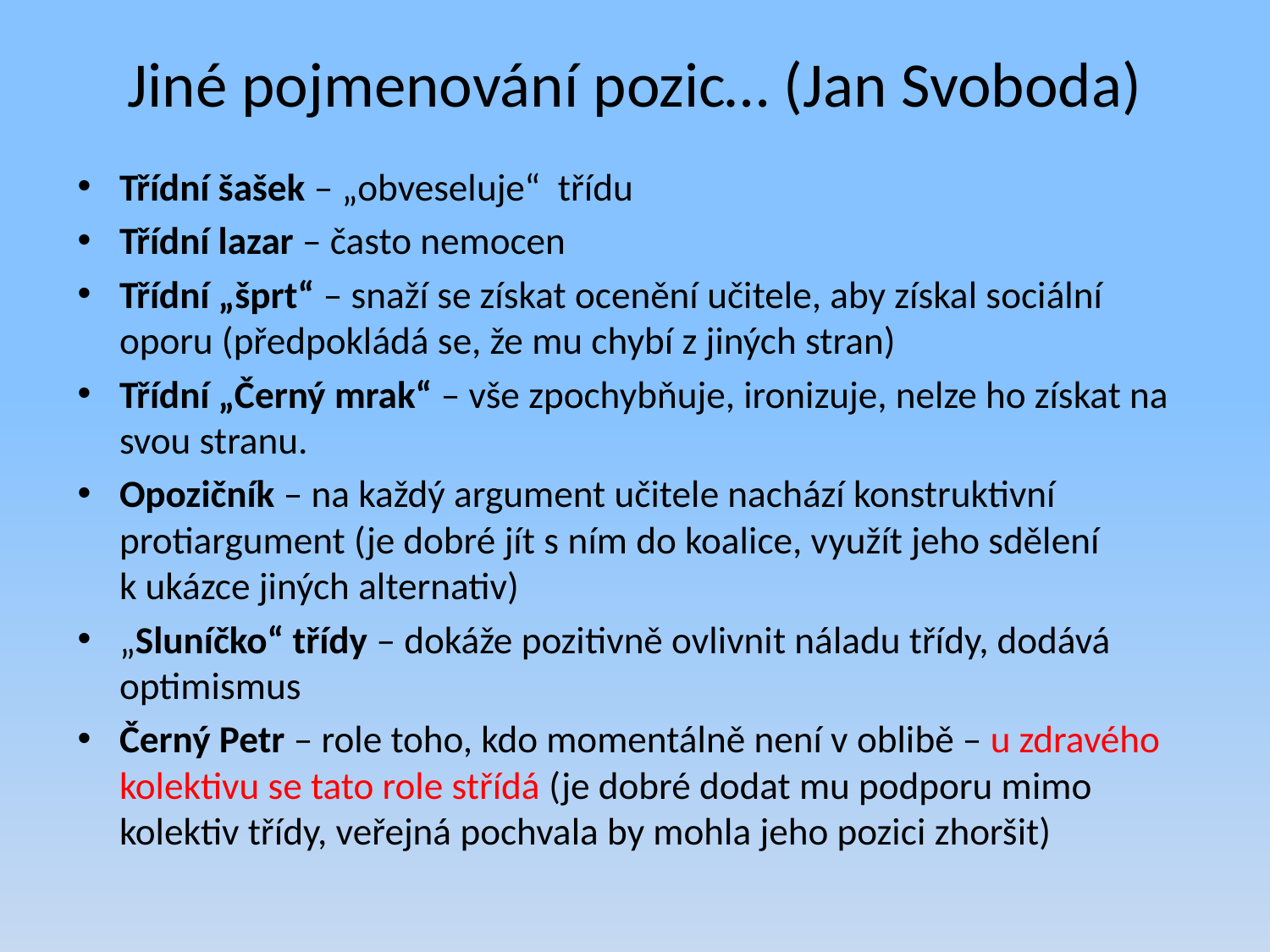

# Jiné pojmenování pozic… (Jan Svoboda)
Třídní šašek – „obveseluje“  třídu
Třídní lazar – často nemocen
Třídní „šprt“ – snaží se získat ocenění učitele, aby získal sociální oporu (předpokládá se, že mu chybí z jiných stran)
Třídní „Černý mrak“ – vše zpochybňuje, ironizuje, nelze ho získat na svou stranu.
Opozičník – na každý argument učitele nachází konstruktivní protiargument (je dobré jít s ním do koalice, využít jeho sdělení k ukázce jiných alternativ)
„Sluníčko“ třídy – dokáže pozitivně ovlivnit náladu třídy, dodává optimismus
Černý Petr – role toho, kdo momentálně není v oblibě – u zdravého kolektivu se tato role střídá (je dobré dodat mu podporu mimo kolektiv třídy, veřejná pochvala by mohla jeho pozici zhoršit)